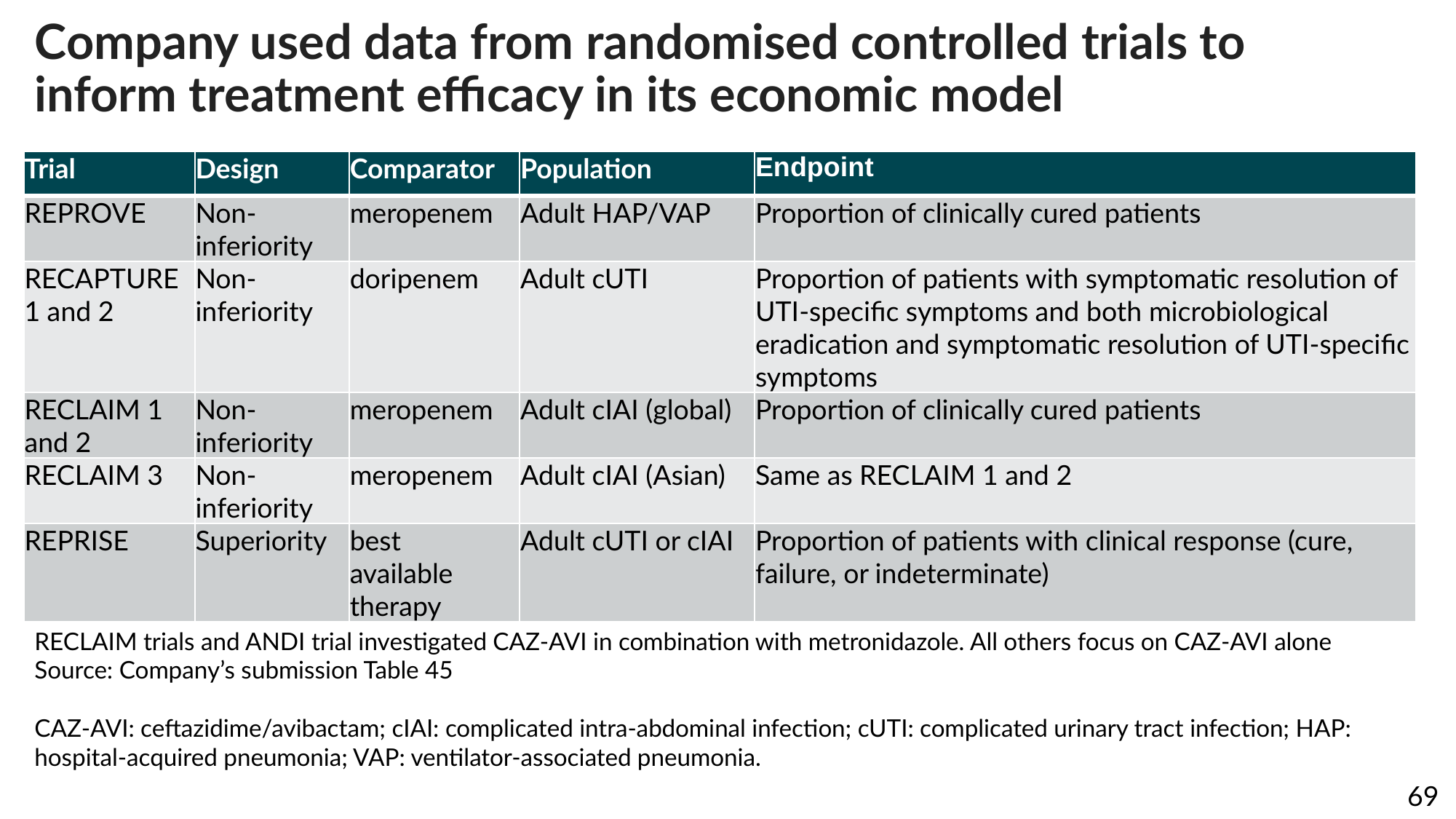

# Company used data from randomised controlled trials to inform treatment efficacy in its economic model
| Trial | Design | Comparator | Population | Endpoint |
| --- | --- | --- | --- | --- |
| REPROVE | Non-inferiority | meropenem | Adult HAP/VAP | Proportion of clinically cured patients |
| RECAPTURE 1 and 2 | Non-inferiority | doripenem | Adult cUTI | Proportion of patients with symptomatic resolution of UTI-specific symptoms and both microbiological eradication and symptomatic resolution of UTI-specific symptoms |
| RECLAIM 1 and 2 | Non-inferiority | meropenem | Adult cIAI (global) | Proportion of clinically cured patients |
| RECLAIM 3 | Non-inferiority | meropenem | Adult cIAI (Asian) | Same as RECLAIM 1 and 2 |
| REPRISE | Superiority | best available therapy | Adult cUTI or cIAI | Proportion of patients with clinical response (cure, failure, or indeterminate) |
RECLAIM trials and ANDI trial investigated CAZ-AVI in combination with metronidazole. All others focus on CAZ-AVI alone
Source: Company’s submission Table 45

CAZ-AVI: ceftazidime/avibactam; cIAI: complicated intra-abdominal infection; cUTI: complicated urinary tract infection; HAP: hospital-acquired pneumonia; VAP: ventilator-associated pneumonia.